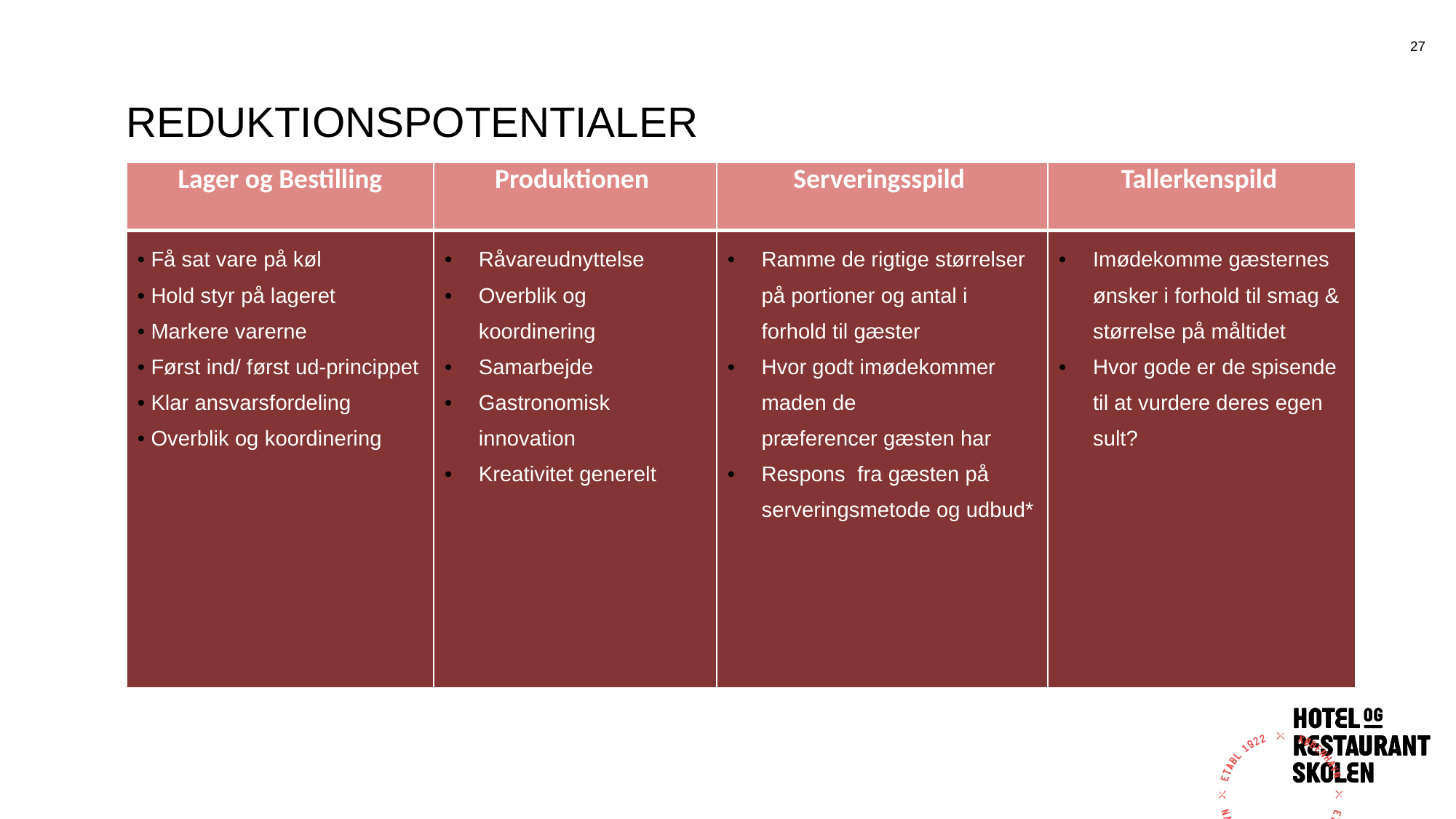

27
# reduktionspotentialer

| Lager og Bestilling | Produktionen | Serveringsspild | Tallerkenspild |
| --- | --- | --- | --- |
| Få sat vare på køl  Hold styr på lageret  Markere varerne  Først ind/ først ud-princippet  Klar ansvarsfordeling  Overblik og koordinering | Råvareudnyttelse Overblik og koordinering Samarbejde Gastronomisk innovation   Kreativitet generelt | Ramme de rigtige størrelser på portioner og antal i forhold til gæster Hvor godt imødekommer maden de præferencer gæsten har Respons  fra gæsten på serveringsmetode og udbud\* | Imødekomme gæsternes ønsker i forhold til smag & størrelse på måltidet Hvor gode er de spisende til at vurdere deres egen sult? |